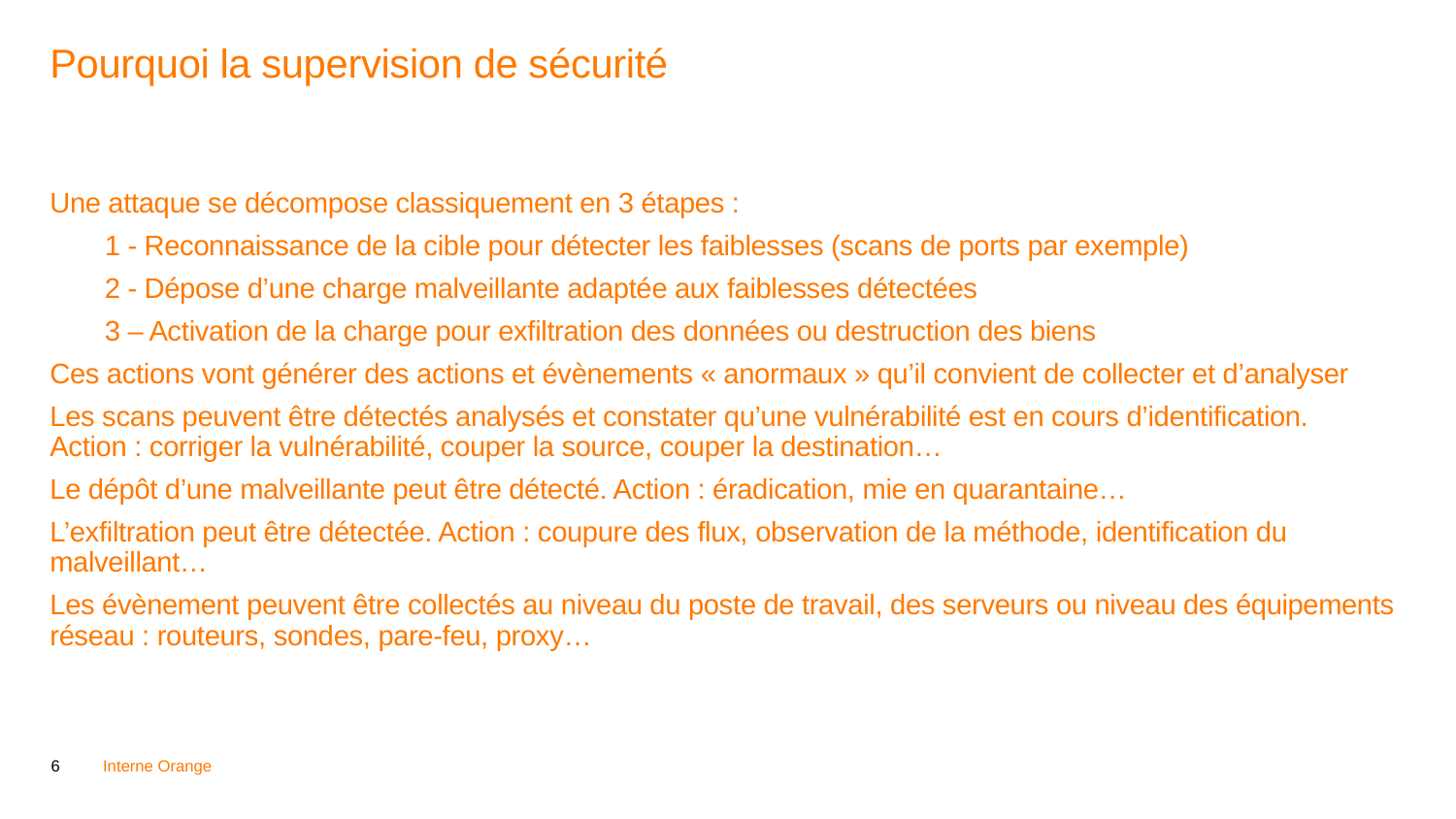

# Pourquoi la supervision de sécurité
Une attaque se décompose classiquement en 3 étapes :
1 - Reconnaissance de la cible pour détecter les faiblesses (scans de ports par exemple)
2 - Dépose d’une charge malveillante adaptée aux faiblesses détectées
3 – Activation de la charge pour exfiltration des données ou destruction des biens
Ces actions vont générer des actions et évènements « anormaux » qu’il convient de collecter et d’analyser
Les scans peuvent être détectés analysés et constater qu’une vulnérabilité est en cours d’identification. Action : corriger la vulnérabilité, couper la source, couper la destination…
Le dépôt d’une malveillante peut être détecté. Action : éradication, mie en quarantaine…
L’exfiltration peut être détectée. Action : coupure des flux, observation de la méthode, identification du malveillant…
Les évènement peuvent être collectés au niveau du poste de travail, des serveurs ou niveau des équipements  réseau : routeurs, sondes, pare-feu, proxy…